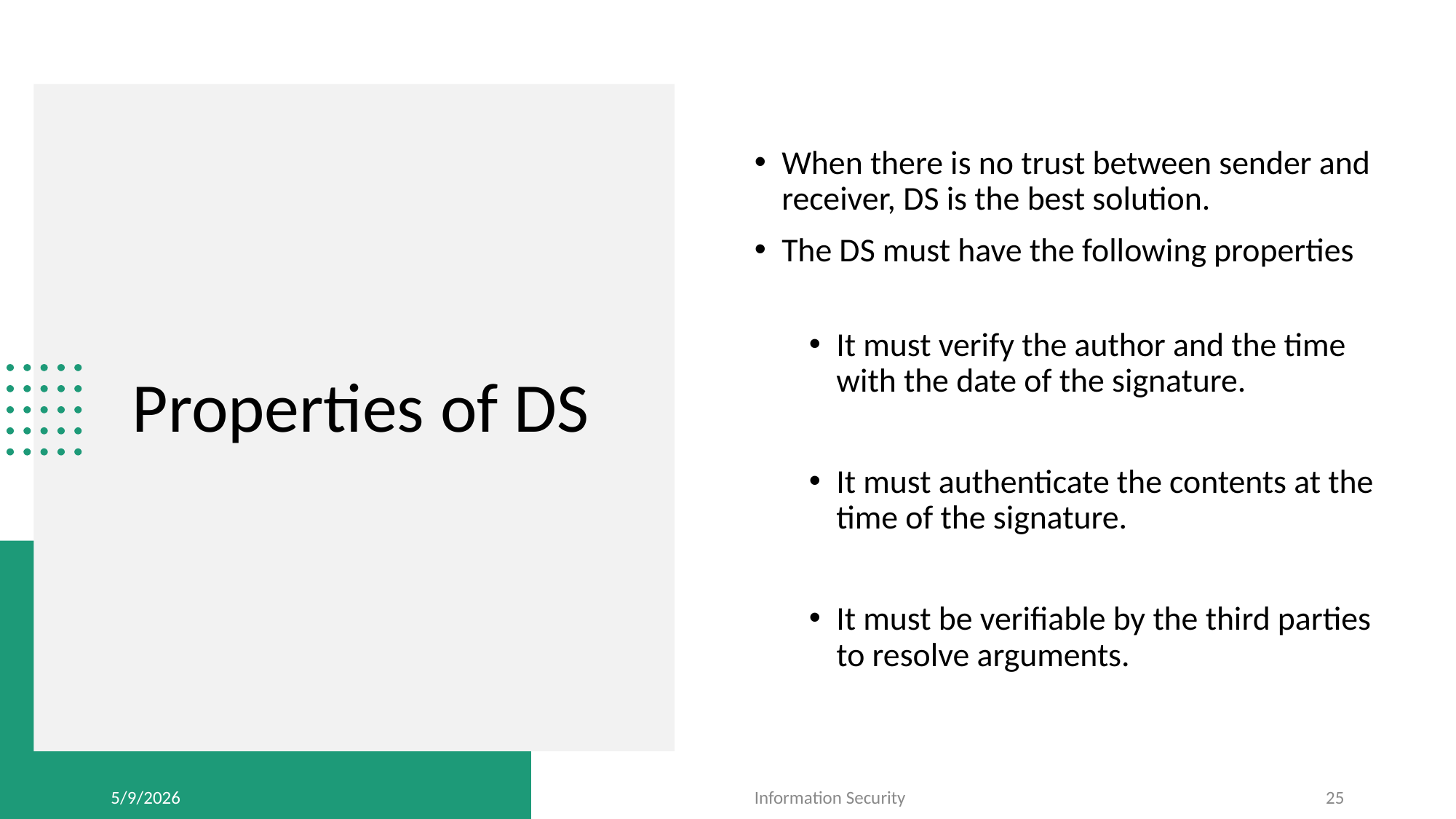

When there is no trust between sender and receiver, DS is the best solution.
The DS must have the following properties

It must verify the author and the time with the date of the signature.

It must authenticate the contents at the time of the signature.

It must be verifiable by the third parties to resolve arguments.
# Properties of DS

5/9/2026
Information Security
25